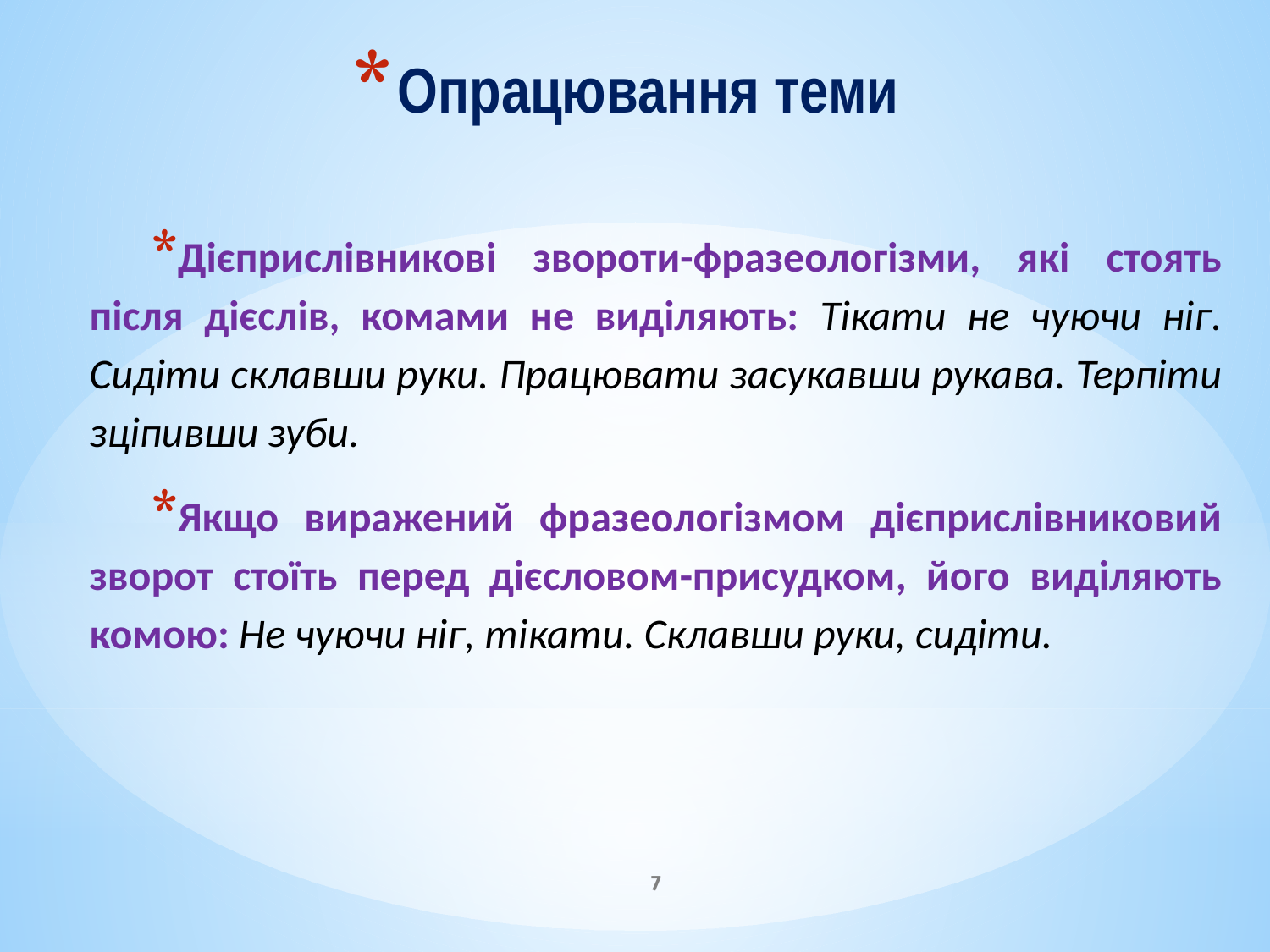

# Опрацювання теми
Дієприслівникові звороти-фразеологізми, які стоять після дієслів, комами не виділяють: Тікати не чуючи ніг. Сидіти склавши руки. Працювати засукавши рукава. Терпіти зціпивши зуби.
Якщо виражений фразеологізмом дієприслівниковий зворот стоїть перед дієсловом-присудком, його виділяють комою: Не чуючи ніг, тікати. Склавши руки, сидіти.

7